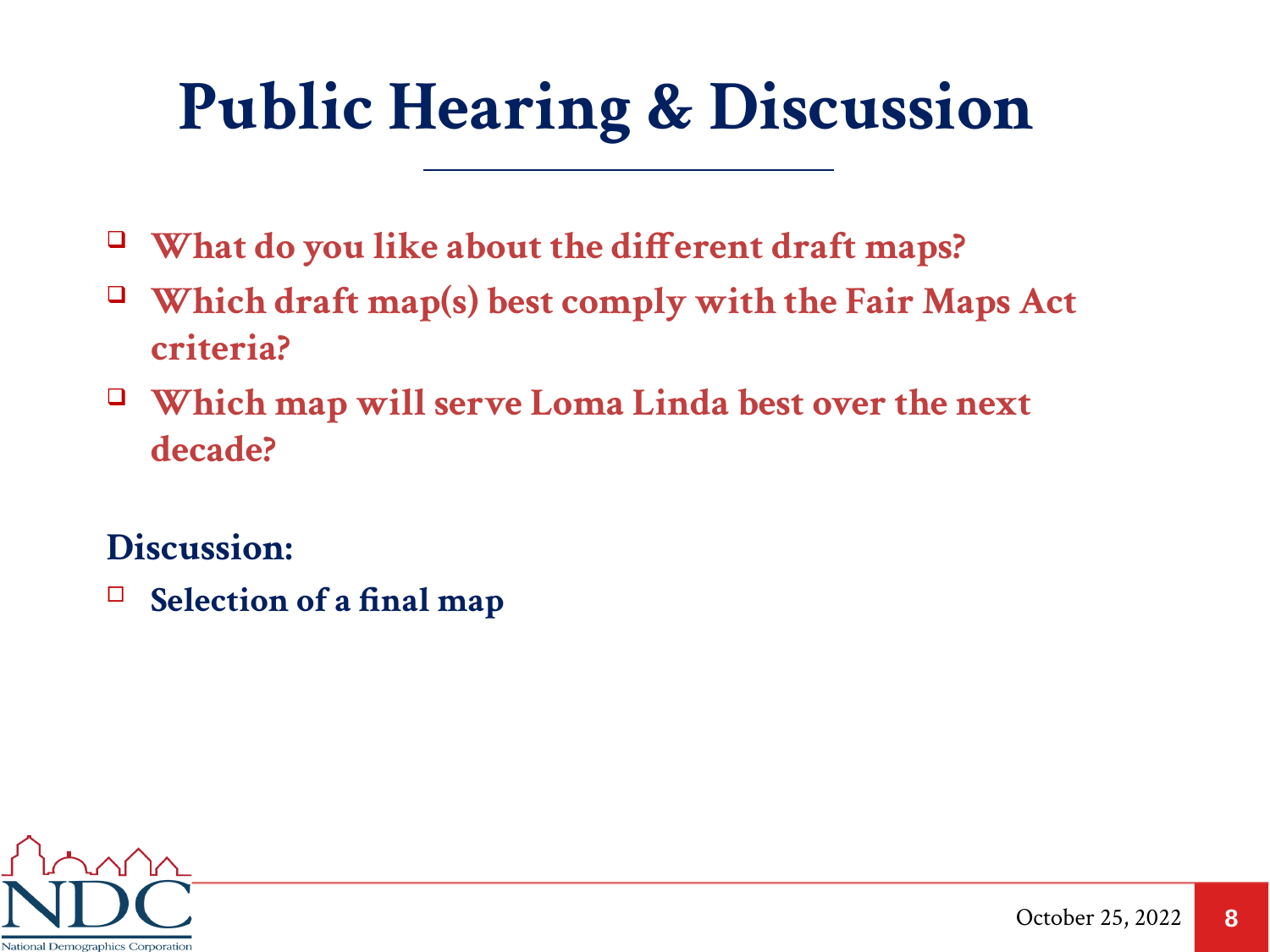

# Public Hearing & Discussion
What do you like about the different draft maps?
Which draft map(s) best comply with the Fair Maps Act criteria?
Which map will serve Loma Linda best over the next decade?

Discussion:
Selection of a final map
October 25, 2022